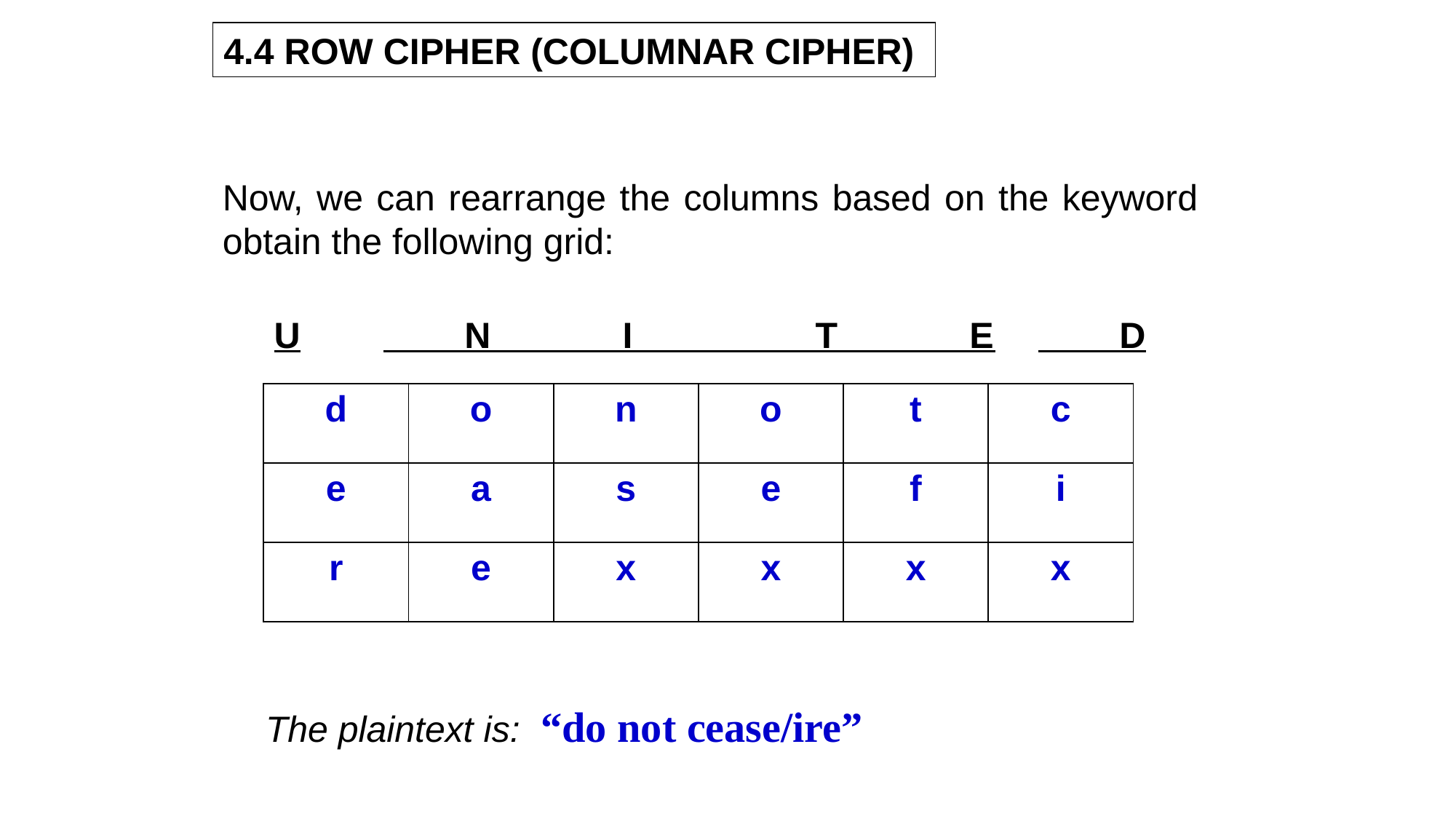

4.4 ROW CIPHER (COLUMNAR CIPHER)
Now, we can rearrange the columns based on the keyword obtain the following grid:
U	        N             I                  T             E	        D
| d | o | n | o | t | c |
| --- | --- | --- | --- | --- | --- |
| e | a | s | e | f | i |
| r | e | x | x | x | x |
The plaintext is:  “do not cease/ire”